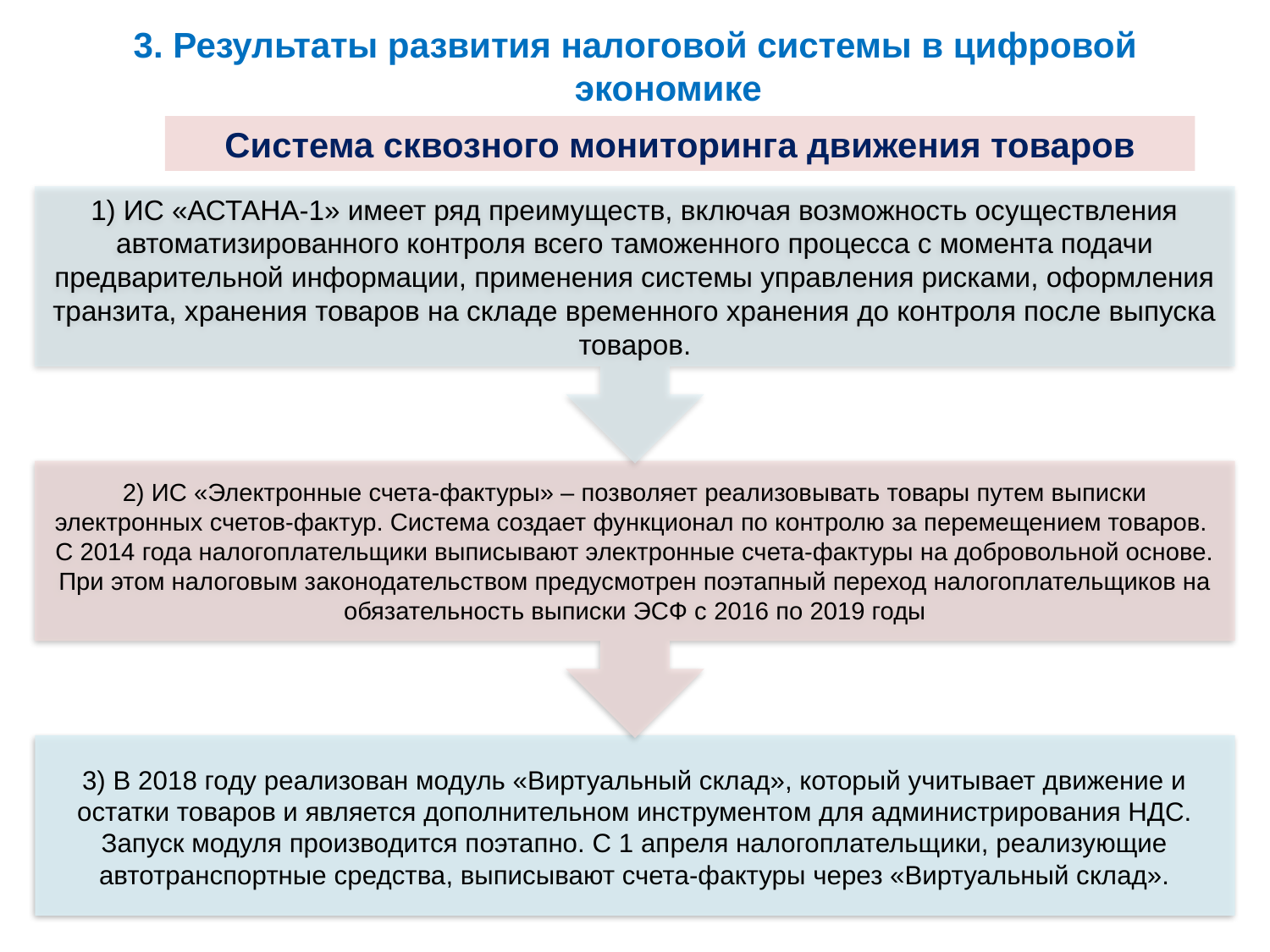

# 3. Результаты развития налоговой системы в цифровой экономике
Система сквозного мониторинга движения товаров

3) В 2018 году реализован модуль «Виртуальный склад», который учитывает движение и остатки товаров и является дополнительном инструментом для администрирования НДС.
Запуск модуля производится поэтапно. С 1 апреля налогоплательщики, реализующие автотранспортные средства, выписывают счета-фактуры через «Виртуальный склад».
2) ИС «Электронные счета-фактуры» – позволяет реализовывать товары путем выписки электронных счетов-фактур. Система создает функционал по контролю за перемещением товаров.  С 2014 года налогоплательщики выписывают электронные счета-фактуры на добровольной основе. При этом налоговым законодательством предусмотрен поэтапный переход налогоплательщиков на обязательность выписки ЭСФ с 2016 по 2019 годы
1) ИС «АСТАНА-1» имеет ряд преимуществ, включая возможность осуществления автоматизированного контроля всего таможенного процесса с момента подачи предварительной информации, применения системы управления рисками, оформления транзита, хранения товаров на складе временного хранения до контроля после выпуска товаров.